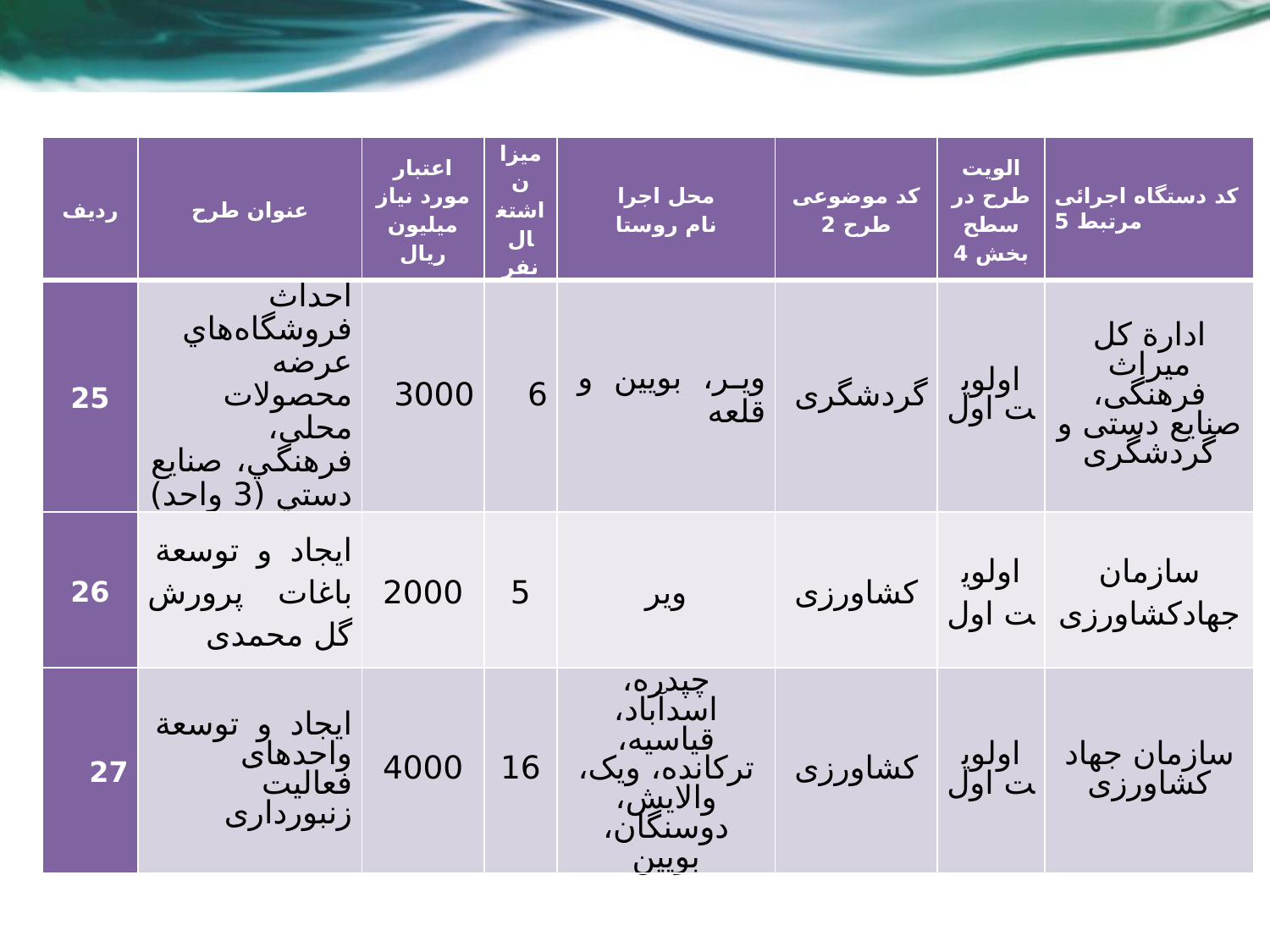

| ردیف | عنوان طرح | اعتبار مورد نیاز میلیون ریال | میزان اشتغال نفر | محل اجرا نام روستا | کد موضوعی طرح 2 | الویت طرح در سطح بخش 4 | کد دستگاه اجرائی مرتبط 5 |
| --- | --- | --- | --- | --- | --- | --- | --- |
| 25 | احداث فروشگاه‌هاي عرضه محصولات محلی، فرهنگي، صنايع دستي (3 واحد) | 3000 | 6 | ویر، بویین و قلعه | گردشگری | اولویت اول | ادارة کل میراث فرهنگی، صنایع دستی و گردشگری |
| 26 | ایجاد و توسعة باغات پرورش گل محمدی | 2000 | 5 | ویر | کشاورزی | اولویت اول | سازمان جهادکشاورزی |
| 27 | ایجاد و توسعة واحدهای فعالیت زنبورداری | 4000 | 16 | چپدره، اسدآباد، قیاسیه، ترکانده، ویک، والایش، دوسنگان، بویین | کشاورزی | اولویت اول | سازمان جهاد کشاورزی |